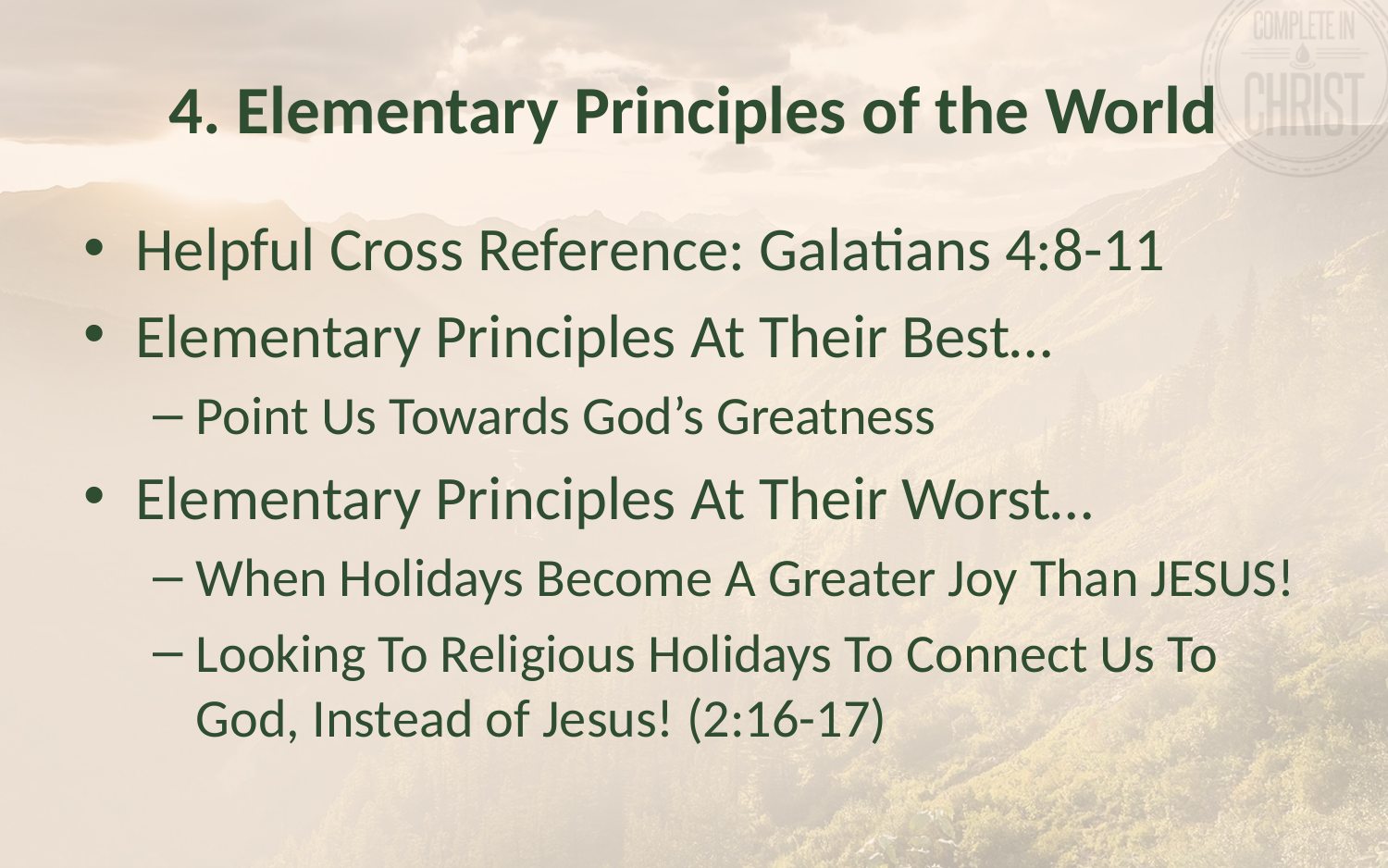

# 4. Elementary Principles of the World
Helpful Cross Reference: Galatians 4:8-11
Elementary Principles At Their Best…
Point Us Towards God’s Greatness
Elementary Principles At Their Worst…
When Holidays Become A Greater Joy Than JESUS!
Looking To Religious Holidays To Connect Us To God, Instead of Jesus! (2:16-17)